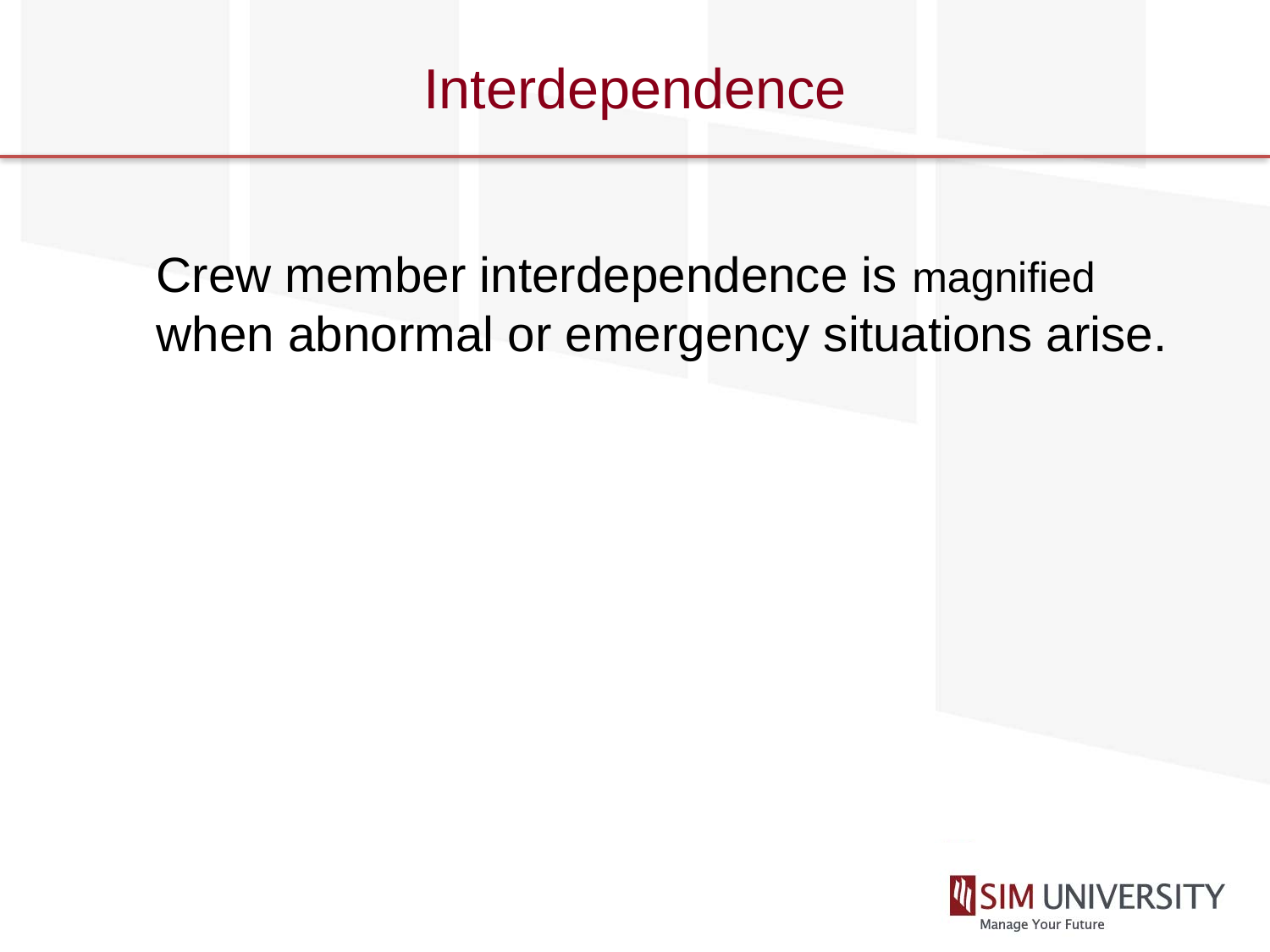

# Interdependence
	Crew member interdependence is magnified when abnormal or emergency situations arise.